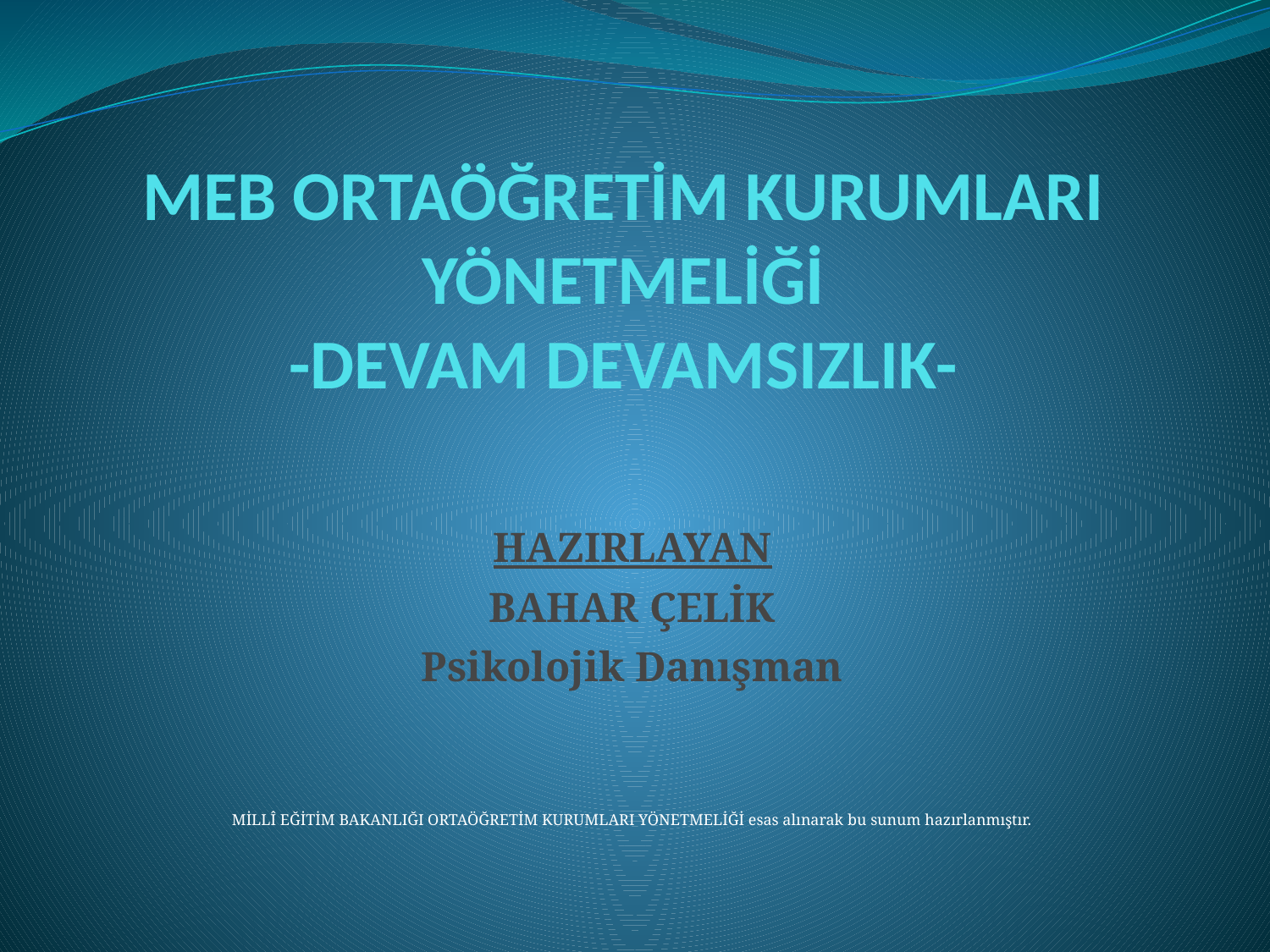

# MEB ORTAÖĞRETİM KURUMLARI YÖNETMELİĞİ -DEVAM DEVAMSIZLIK-
HAZIRLAYAN
BAHAR ÇELİK
Psikolojik Danışman

MİLLÎ EĞİTİM BAKANLIĞI ORTAÖĞRETİM KURUMLARI YÖNETMELİĞİ esas alınarak bu sunum hazırlanmıştır.